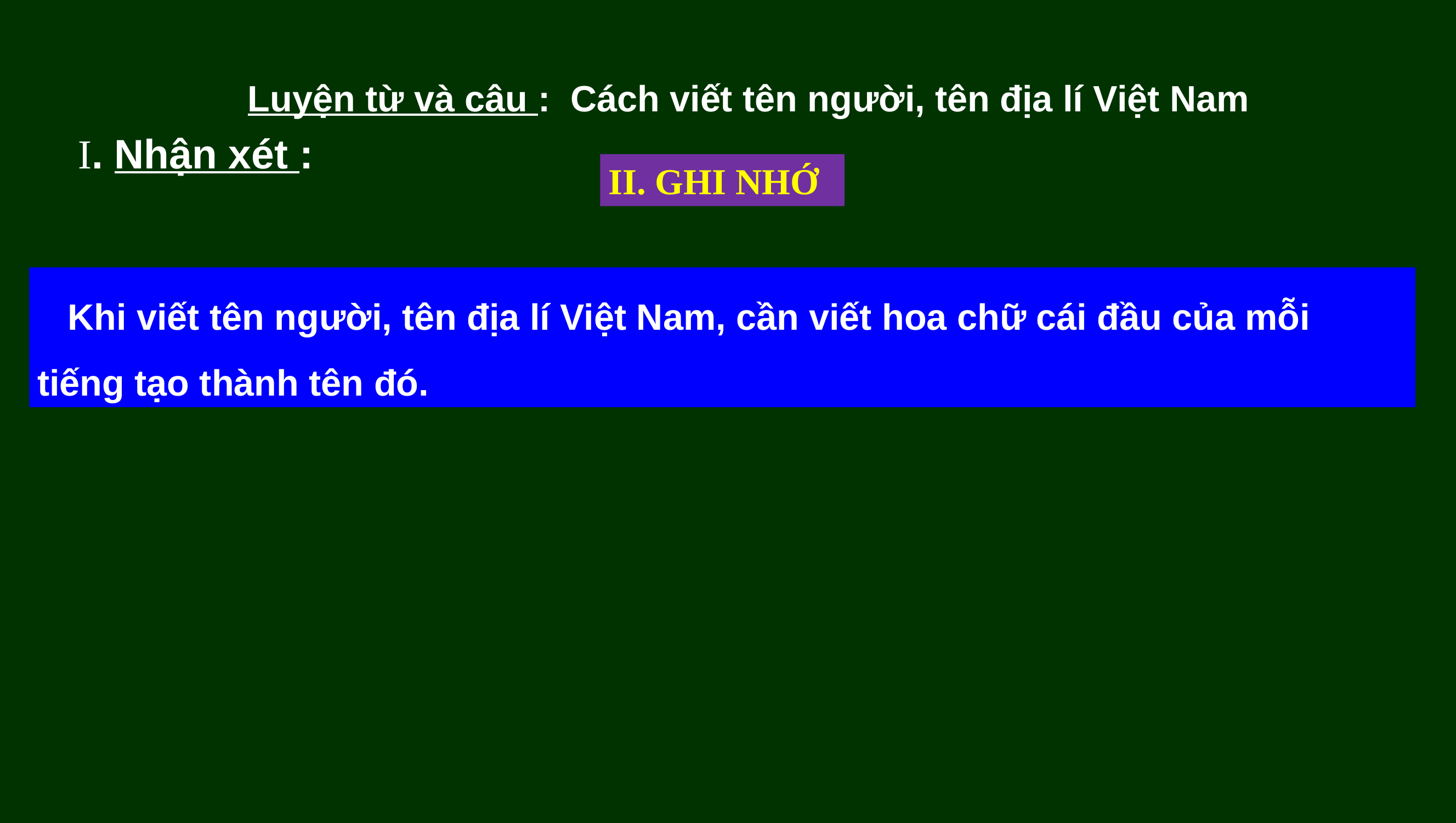

Luyện từ và câu :  Cách viết tên người, tên địa lí Việt Nam
I. Nhận xét :
II. GHI NHỚ
   Khi viết tên người, tên địa lí Việt Nam, cần viết hoa chữ cái đầu của mỗi tiếng tạo thành tên đó.